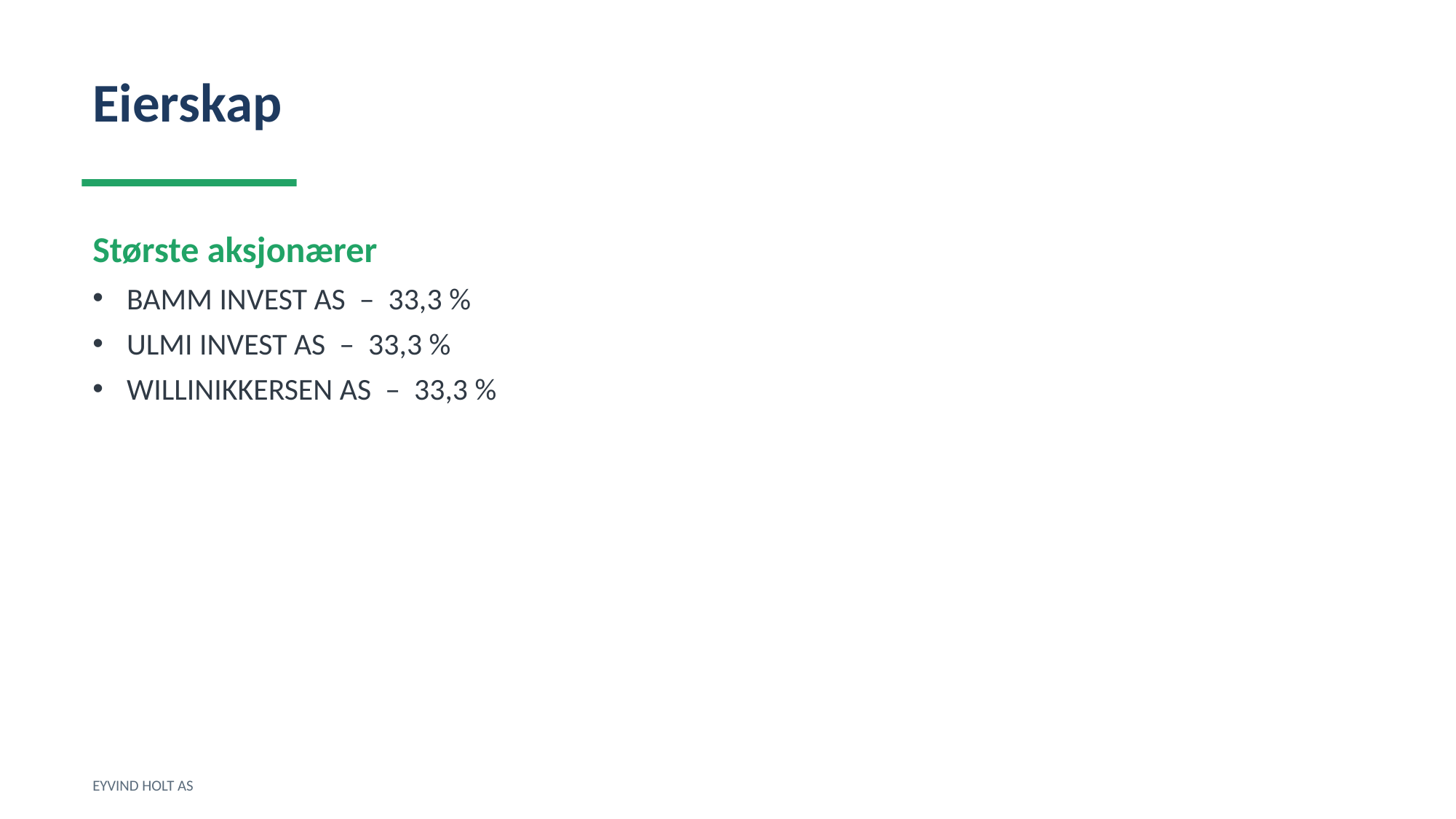

Eierskap

Største aksjonærer
BAMM INVEST AS  –  33,3 %
ULMI INVEST AS  –  33,3 %
WILLINIKKERSEN AS  –  33,3 %
EYVIND HOLT AS